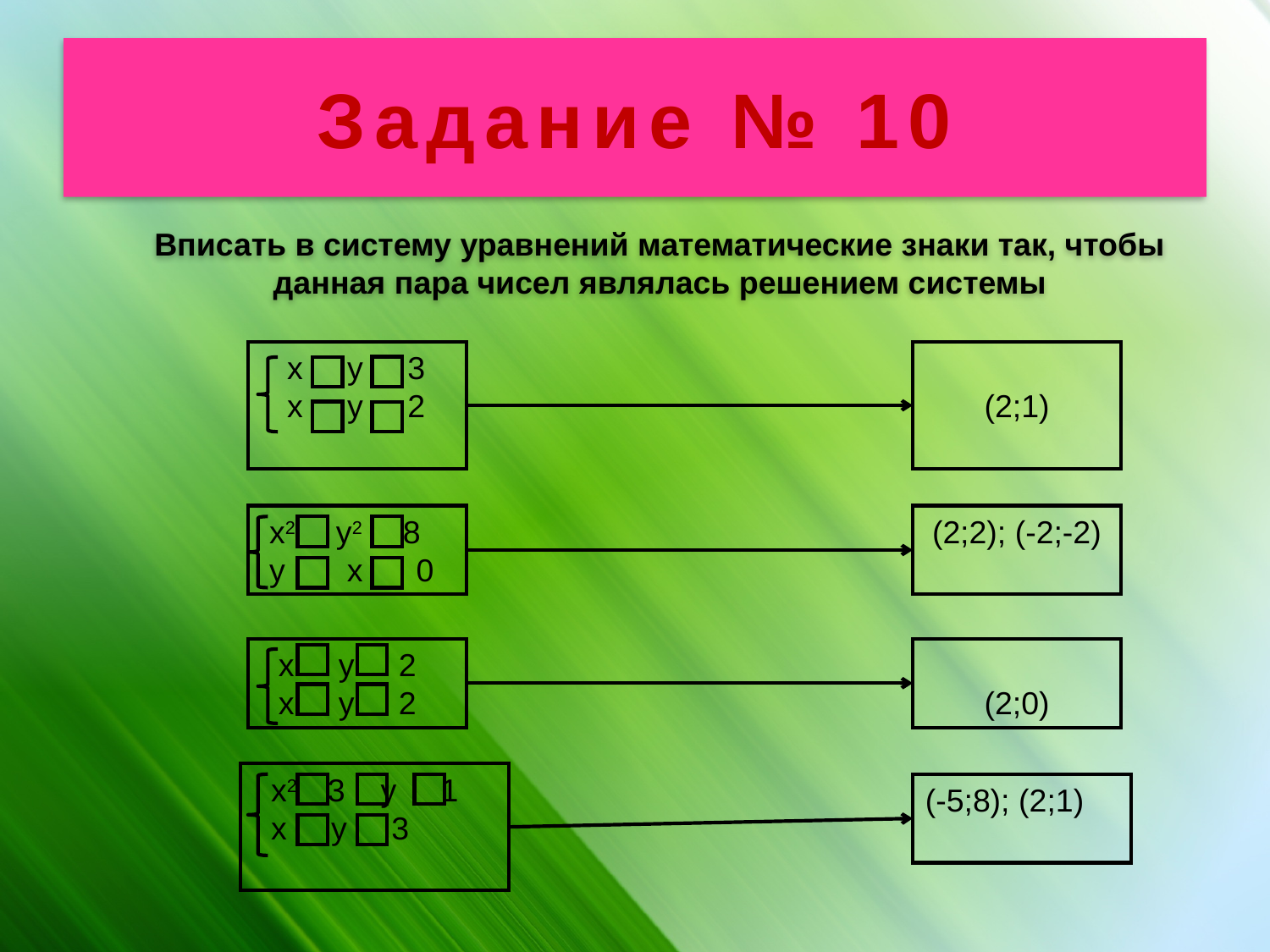

Задание № 10
Вписать в систему уравнений математические знаки так, чтобы данная пара чисел являлась решением системы
   x     y     3
   x     y     2

(2;1)

 x2        y2        8
 y       x      0
(2;2); (-2;-2)

  x     y     2
  x     y     2

(2;0)

  x2      3       y     1
  x        y     3

(-5;8); (2;1)